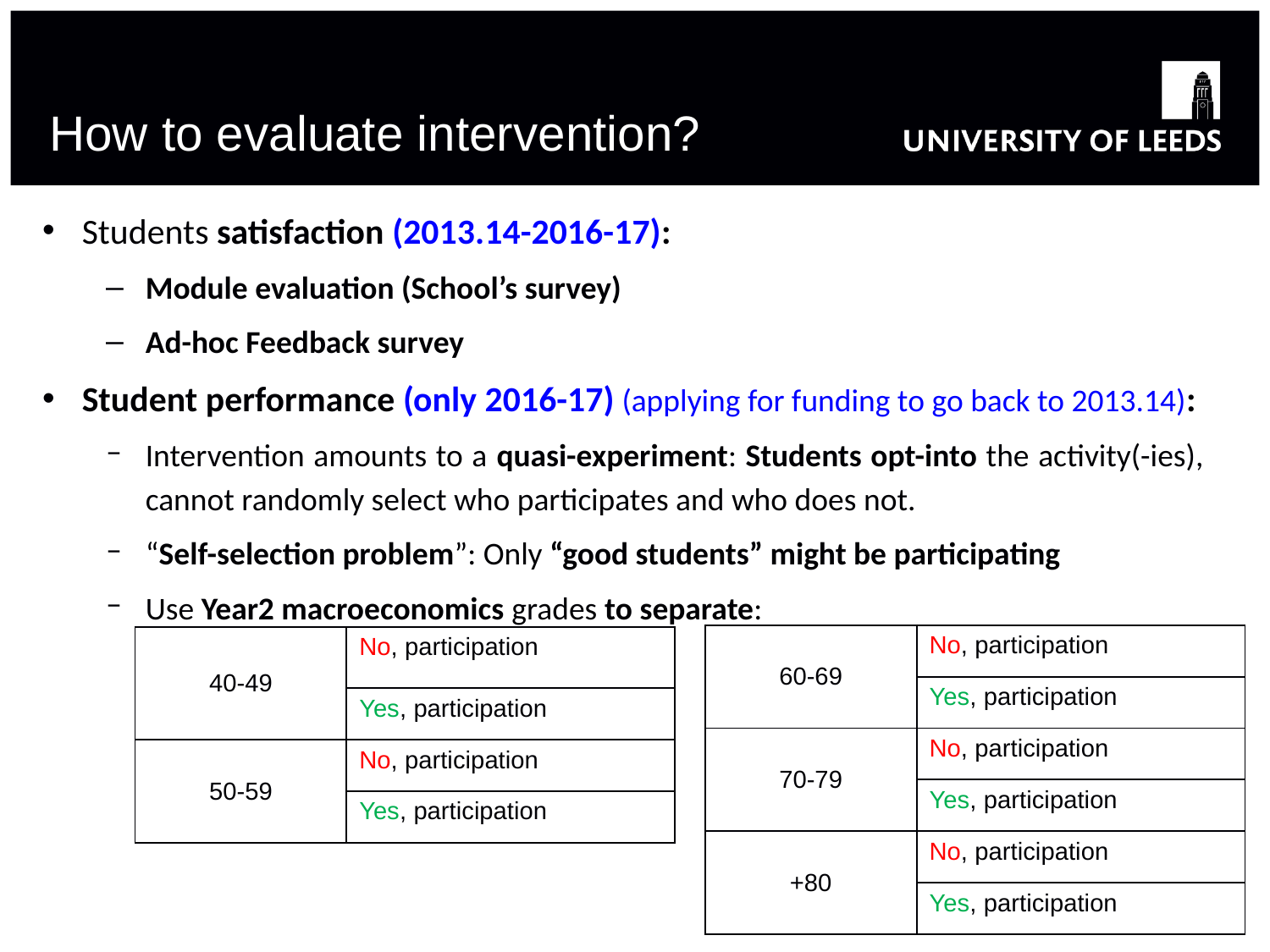

# How to evaluate intervention?
Students satisfaction (2013.14-2016-17):
Module evaluation (School’s survey)
Ad-hoc Feedback survey
Student performance (only 2016-17) (applying for funding to go back to 2013.14):
Intervention amounts to a quasi-experiment: Students opt-into the activity(-ies),  cannot randomly select who participates and who does not.
“Self-selection problem”: Only “good students” might be participating
Use Year2 macroeconomics grades to separate:
| 60-69 | No, participation |
| --- | --- |
|  | Yes, participation |
| 70-79 | No, participation |
|  | Yes, participation |
| +80 | No, participation |
|  | Yes, participation |
| 40-49 | No, participation |
| --- | --- |
|  | Yes, participation |
| 50-59 | No, participation |
|  | Yes, participation |